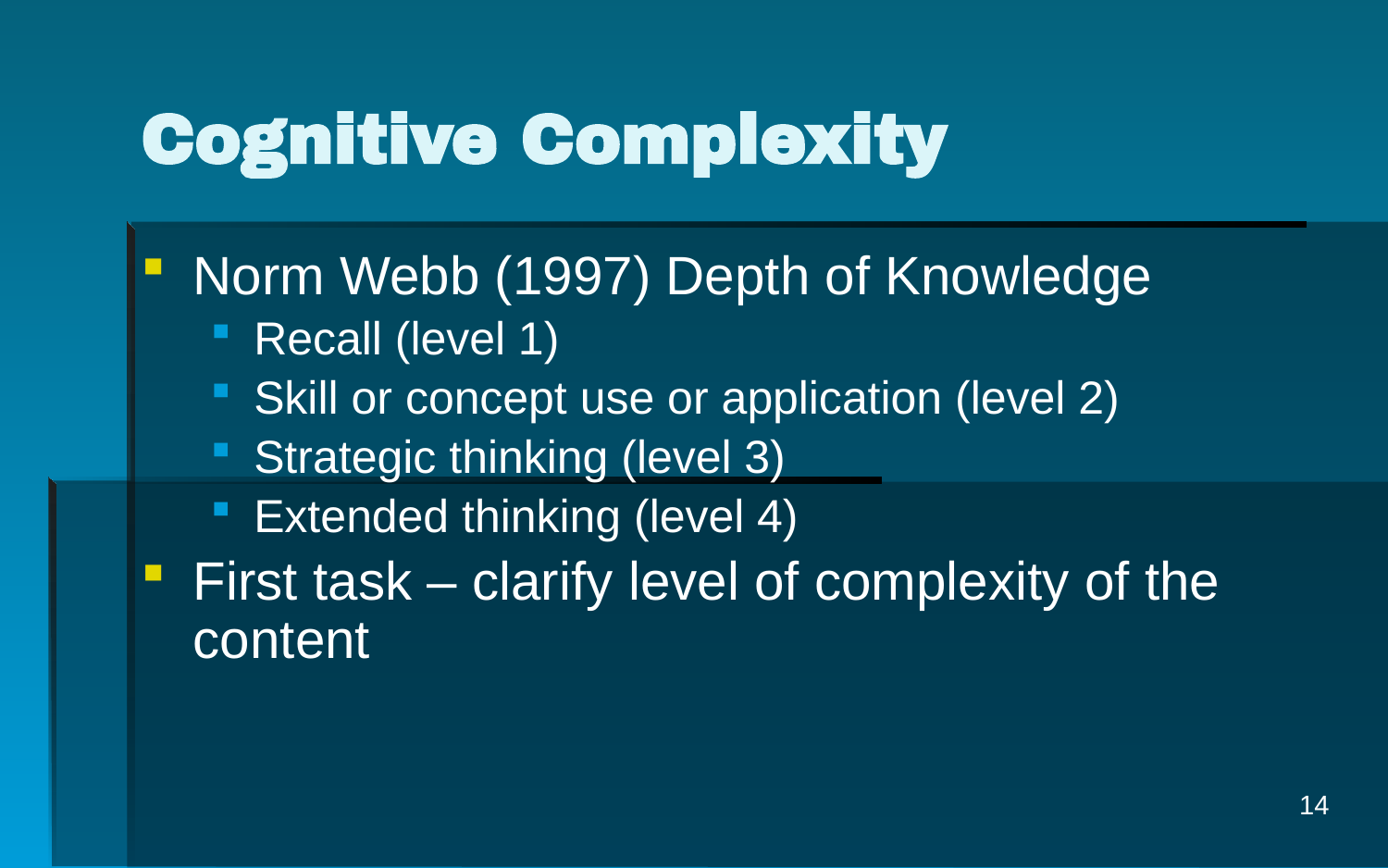

Norm Webb (1997) Depth of Knowledge
Recall (level 1)
Skill or concept use or application (level 2)
Strategic thinking (level 3)
Extended thinking (level 4)
First task – clarify level of complexity of the content
Cognitive Complexity
14